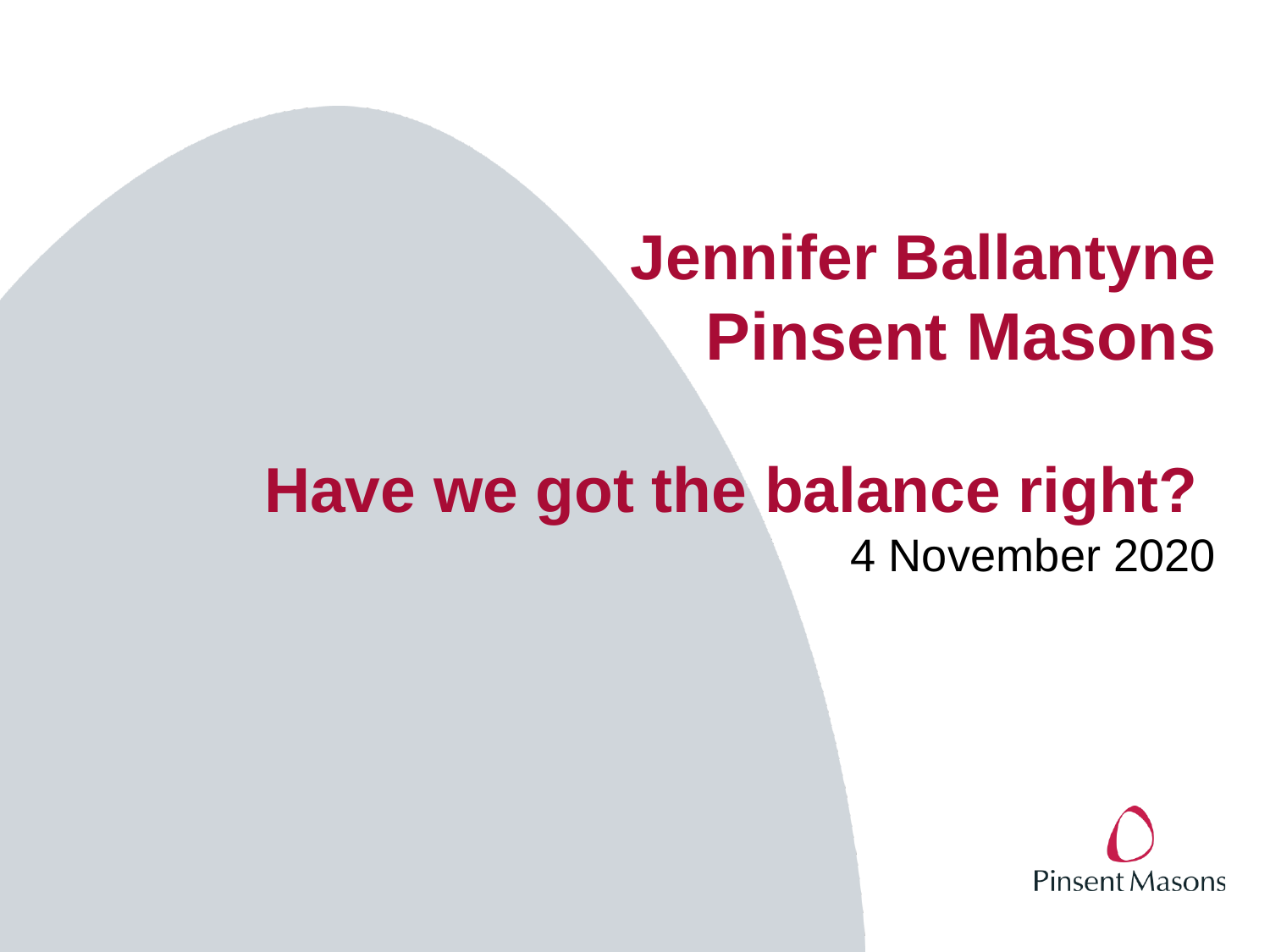

# Jennifer Ballantyne Pinsent Masons Have we got the balance right? 4 November 2020